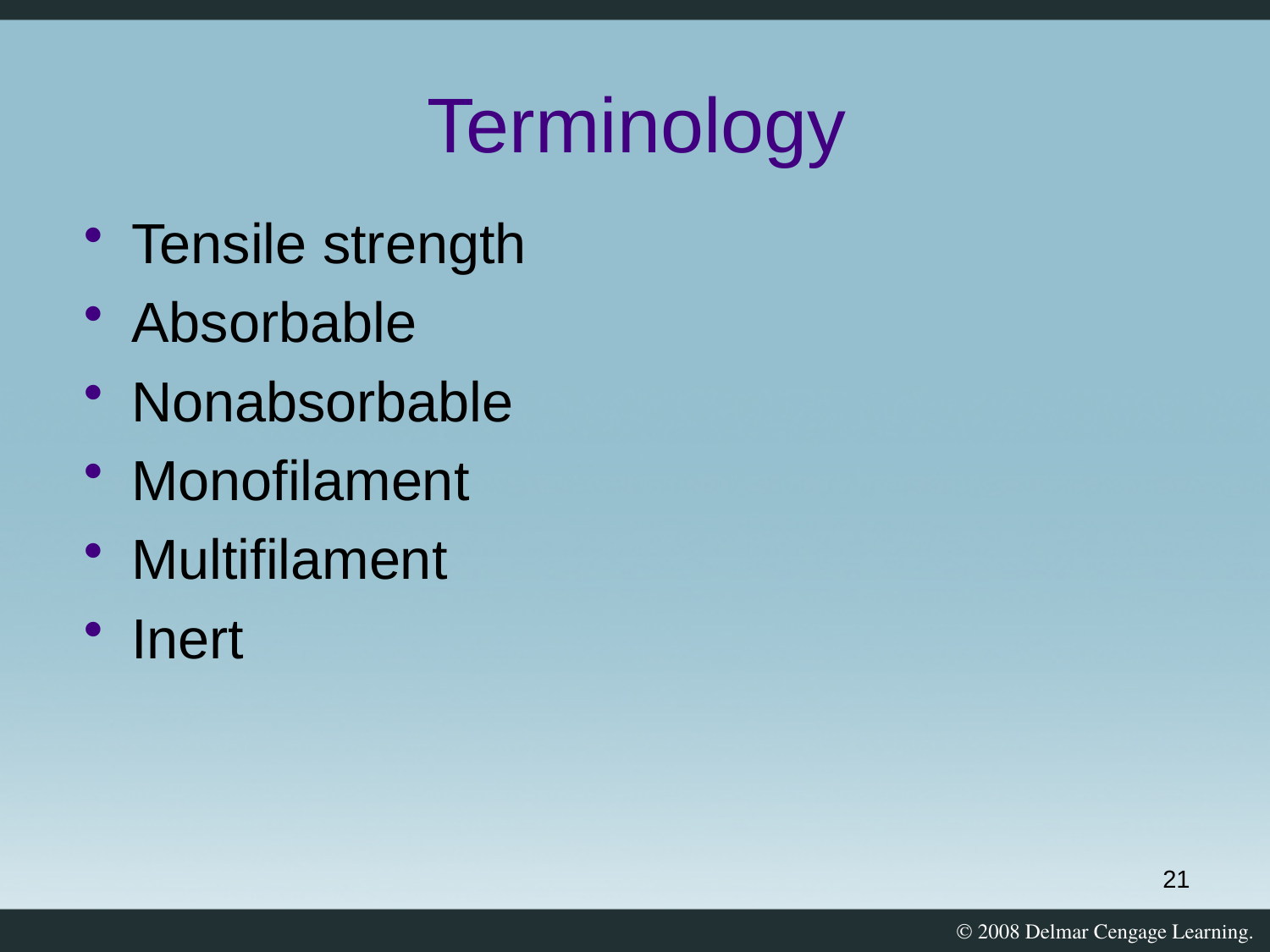

Terminology
Tensile strength
Absorbable
Nonabsorbable
Monofilament
Multifilament
Inert
21